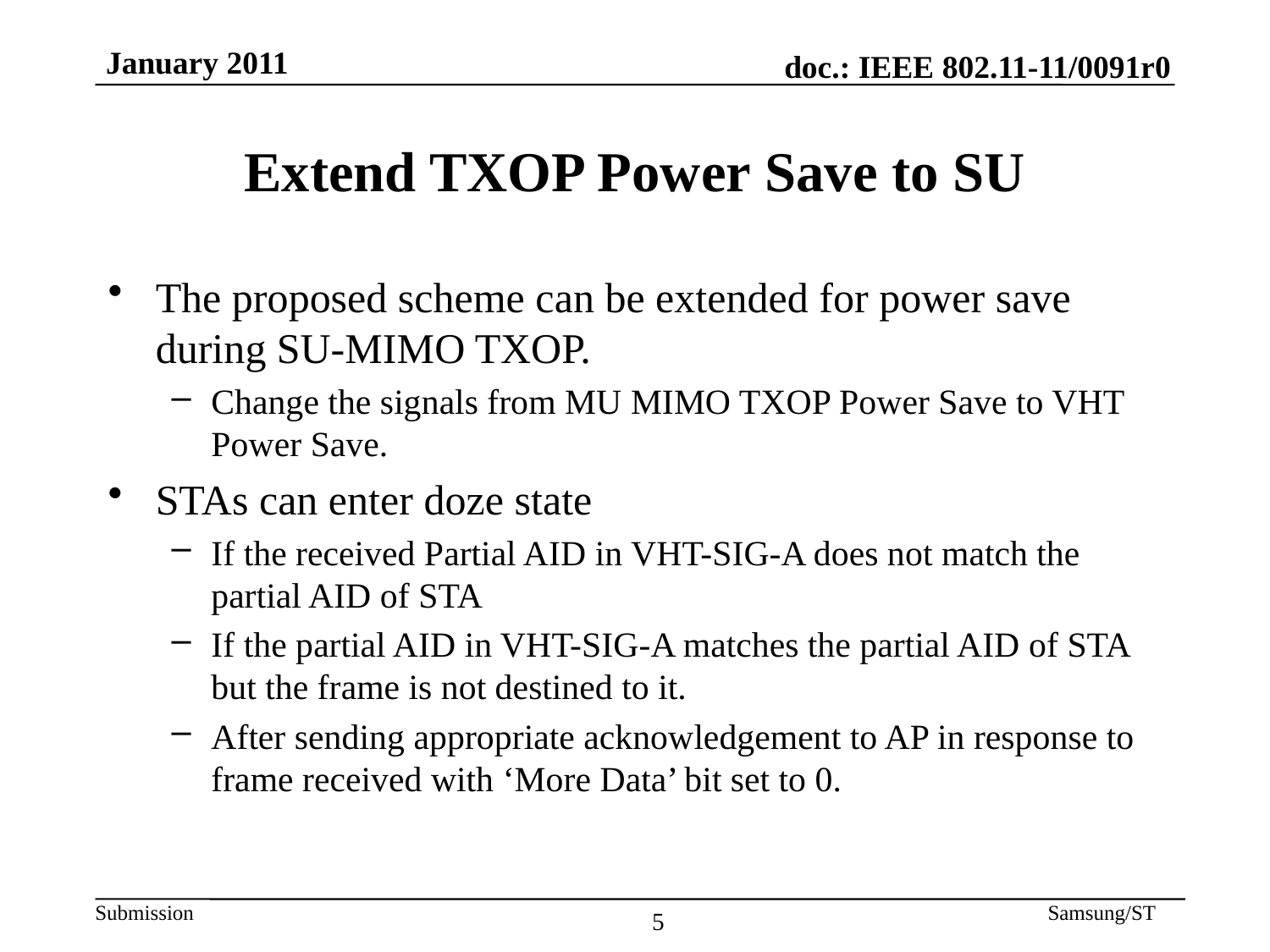

Extend TXOP Power Save to SU
The proposed scheme can be extended for power save during SU-MIMO TXOP.
Change the signals from MU MIMO TXOP Power Save to VHT Power Save.
STAs can enter doze state
If the received Partial AID in VHT-SIG-A does not match the partial AID of STA
If the partial AID in VHT-SIG-A matches the partial AID of STA but the frame is not destined to it.
After sending appropriate acknowledgement to AP in response to frame received with ‘More Data’ bit set to 0.
5